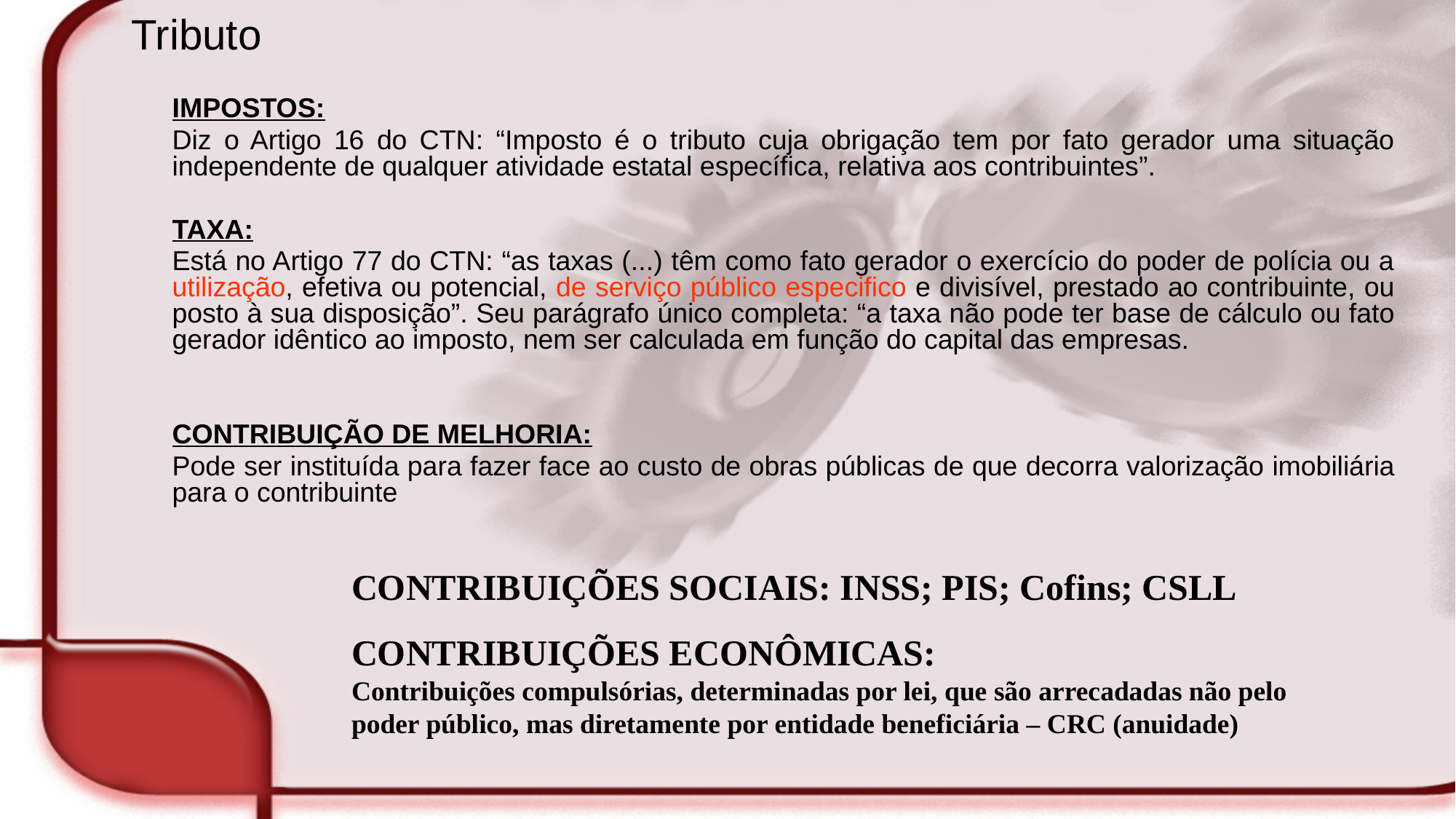

# Tributo
	IMPOSTOS:
	Diz o Artigo 16 do CTN: “Imposto é o tributo cuja obrigação tem por fato gerador uma situação independente de qualquer atividade estatal específica, relativa aos contribuintes”.

	TAXA:
	Está no Artigo 77 do CTN: “as taxas (...) têm como fato gerador o exercício do poder de polícia ou a utilização, efetiva ou potencial, de serviço público especifico e divisível, prestado ao contribuinte, ou posto à sua disposição”. Seu parágrafo único completa: “a taxa não pode ter base de cálculo ou fato gerador idêntico ao imposto, nem ser calculada em função do capital das empresas.

	CONTRIBUIÇÃO DE MELHORIA:
	Pode ser instituída para fazer face ao custo de obras públicas de que decorra valorização imobiliária para o contribuinte
CONTRIBUIÇÕES SOCIAIS: INSS; PIS; Cofins; CSLL
CONTRIBUIÇÕES ECONÔMICAS:
Contribuições compulsórias, determinadas por lei, que são arrecadadas não pelo poder público, mas diretamente por entidade beneficiária – CRC (anuidade)